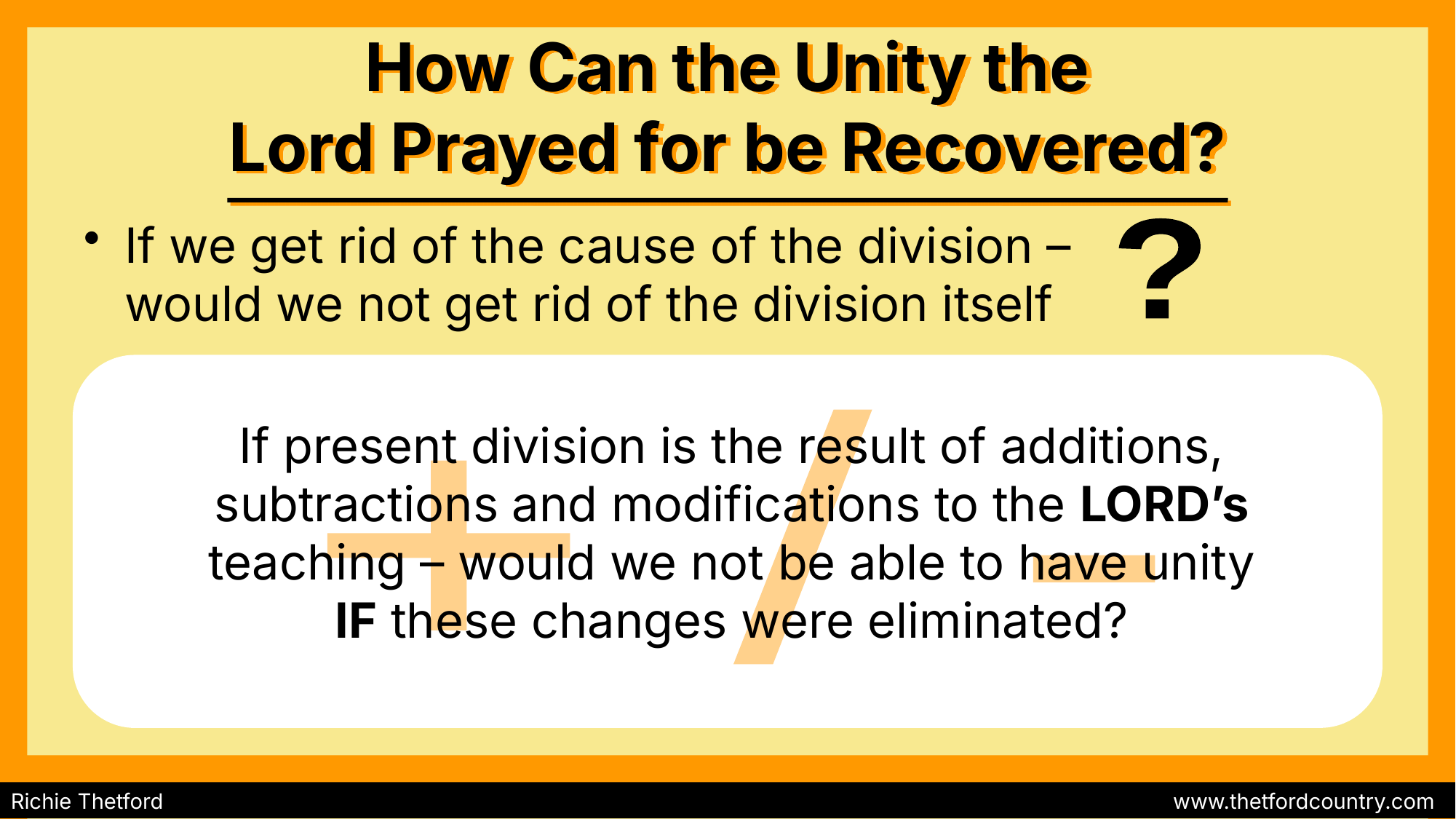

# How Can the Unity the Lord Prayed for be Recovered?

If we get rid of the cause of the division – would we not get rid of the division itself
?

If present division is the result of additions, subtractions and modifications to the LORD’s teaching – would we not be able to have unity
IF these changes were eliminated?
+ / -

Richie Thetford								                              www.thetfordcountry.com